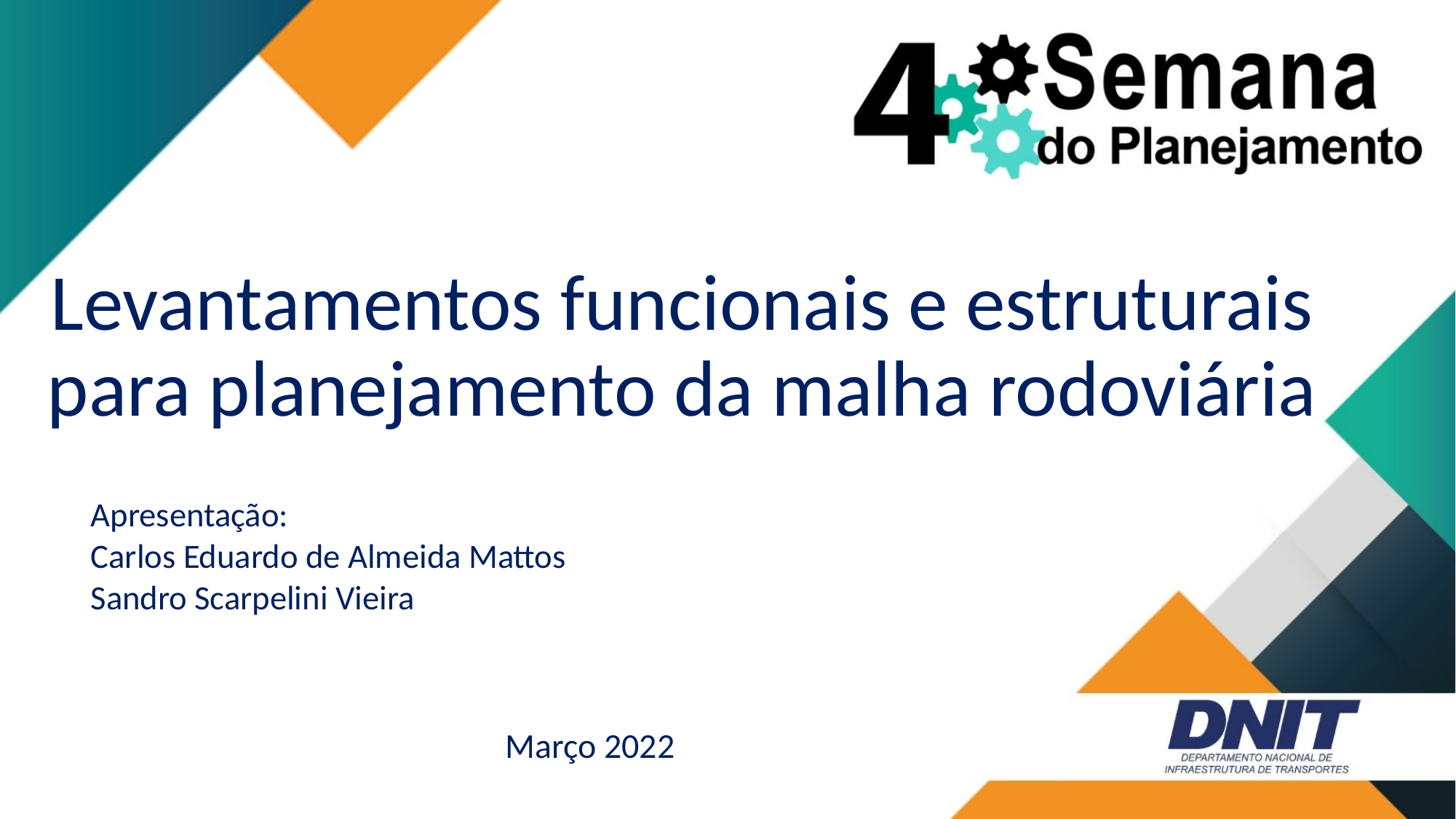

# Levantamentos funcionais e estruturais para planejamento da malha rodoviária
Apresentação:
Carlos Eduardo de Almeida Mattos
Sandro Scarpelini Vieira

Março 2022